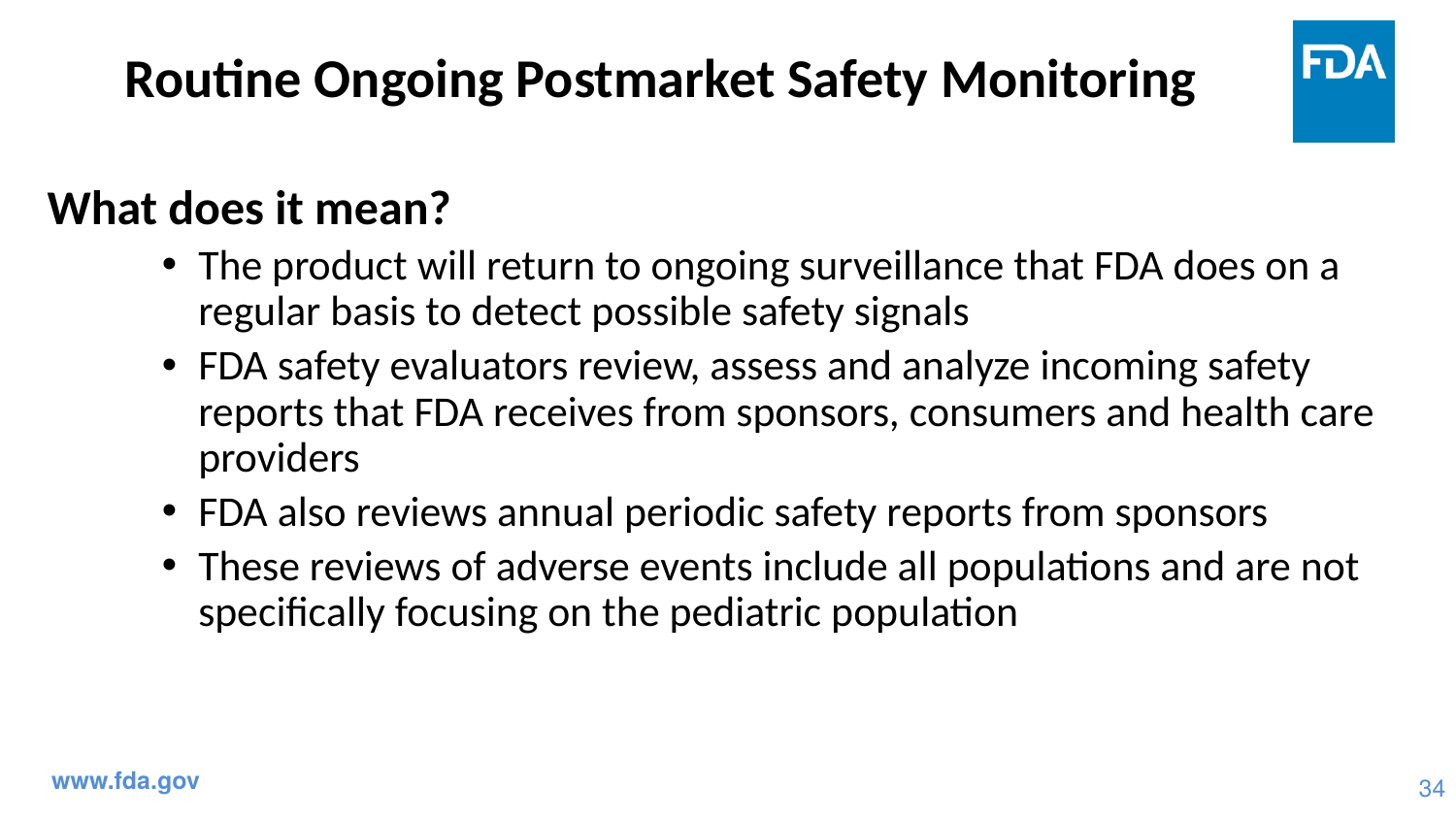

# Routine Ongoing Postmarket Safety Monitoring

What does it mean?
The product will return to ongoing surveillance that FDA does on a regular basis to detect possible safety signals
FDA safety evaluators review, assess and analyze incoming safety reports that FDA receives from sponsors, consumers and health care providers
FDA also reviews annual periodic safety reports from sponsors
These reviews of adverse events include all populations and are not specifically focusing on the pediatric population
www.fda.gov